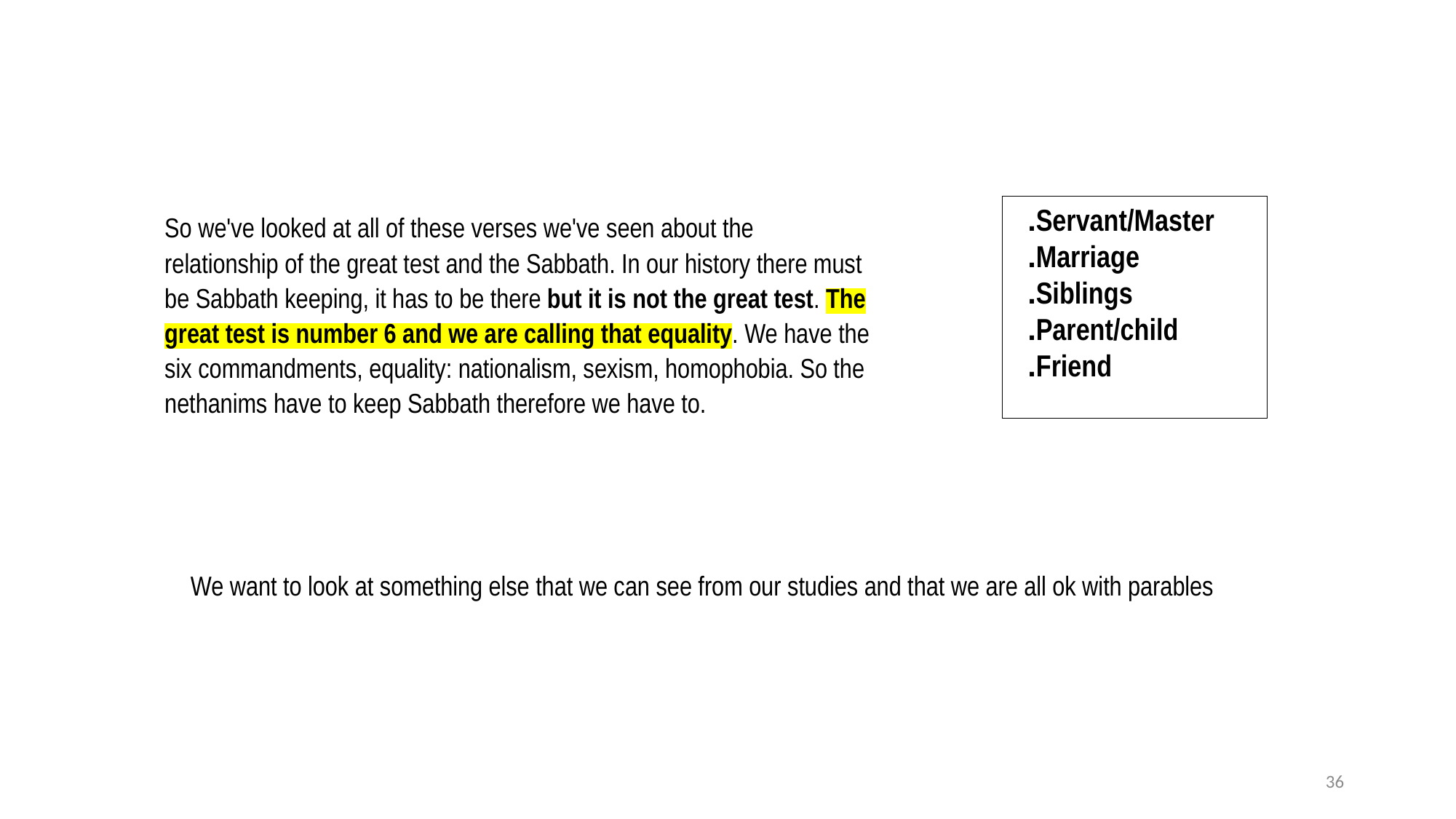

.Servant/Master
.Marriage
.Siblings
.Parent/child
.Friend
So we've looked at all of these verses we've seen about the relationship of the great test and the Sabbath. In our history there must be Sabbath keeping, it has to be there but it is not the great test. The great test is number 6 and we are calling that equality. We have the six commandments, equality: nationalism, sexism, homophobia. So the nethanims have to keep Sabbath therefore we have to.
We want to look at something else that we can see from our studies and that we are all ok with parables
36